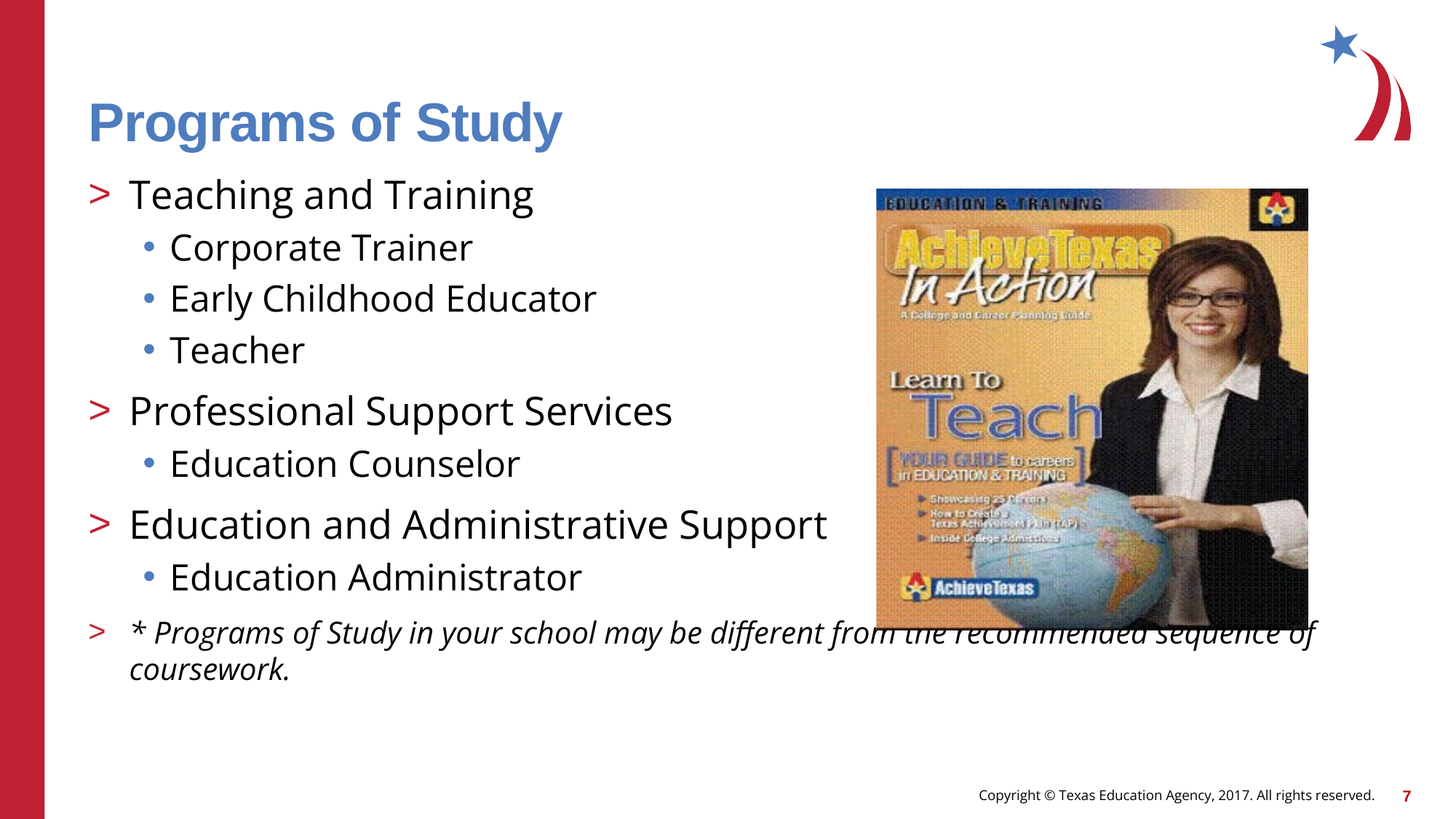

# Programs of	Study
Teaching and Training
Corporate Trainer
Early Childhood Educator
Teacher
Professional Support Services
Education Counselor
Education and Administrative Support
Education Administrator
* Programs of Study in your school may be different from the recommended sequence of coursework.